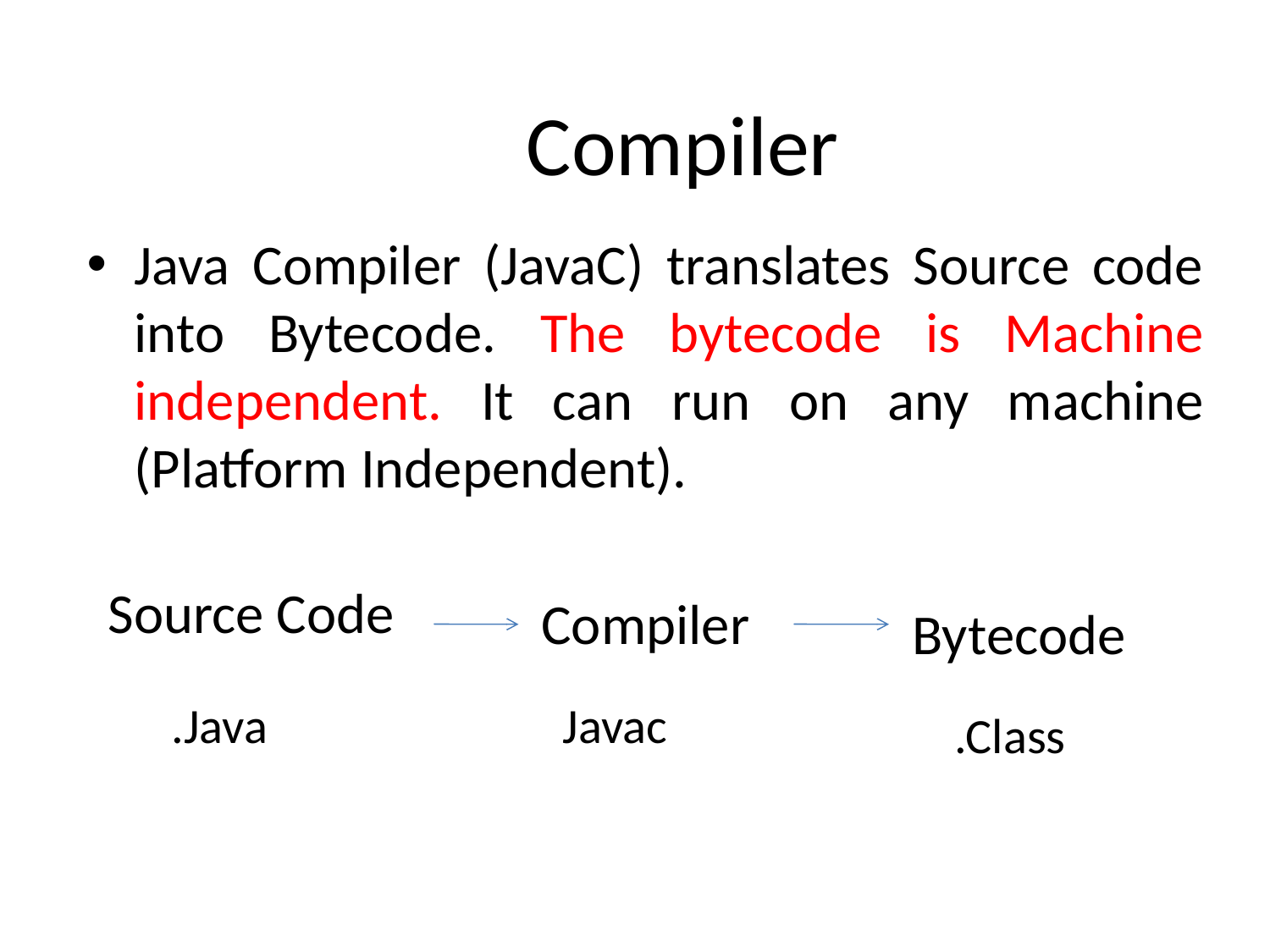

Compiler
Java Compiler (JavaC) translates Source code into Bytecode. The bytecode is Machine independent. It can run on any machine (Platform Independent).

Source Code
Compiler
Bytecode
.Java
Javac
.Class